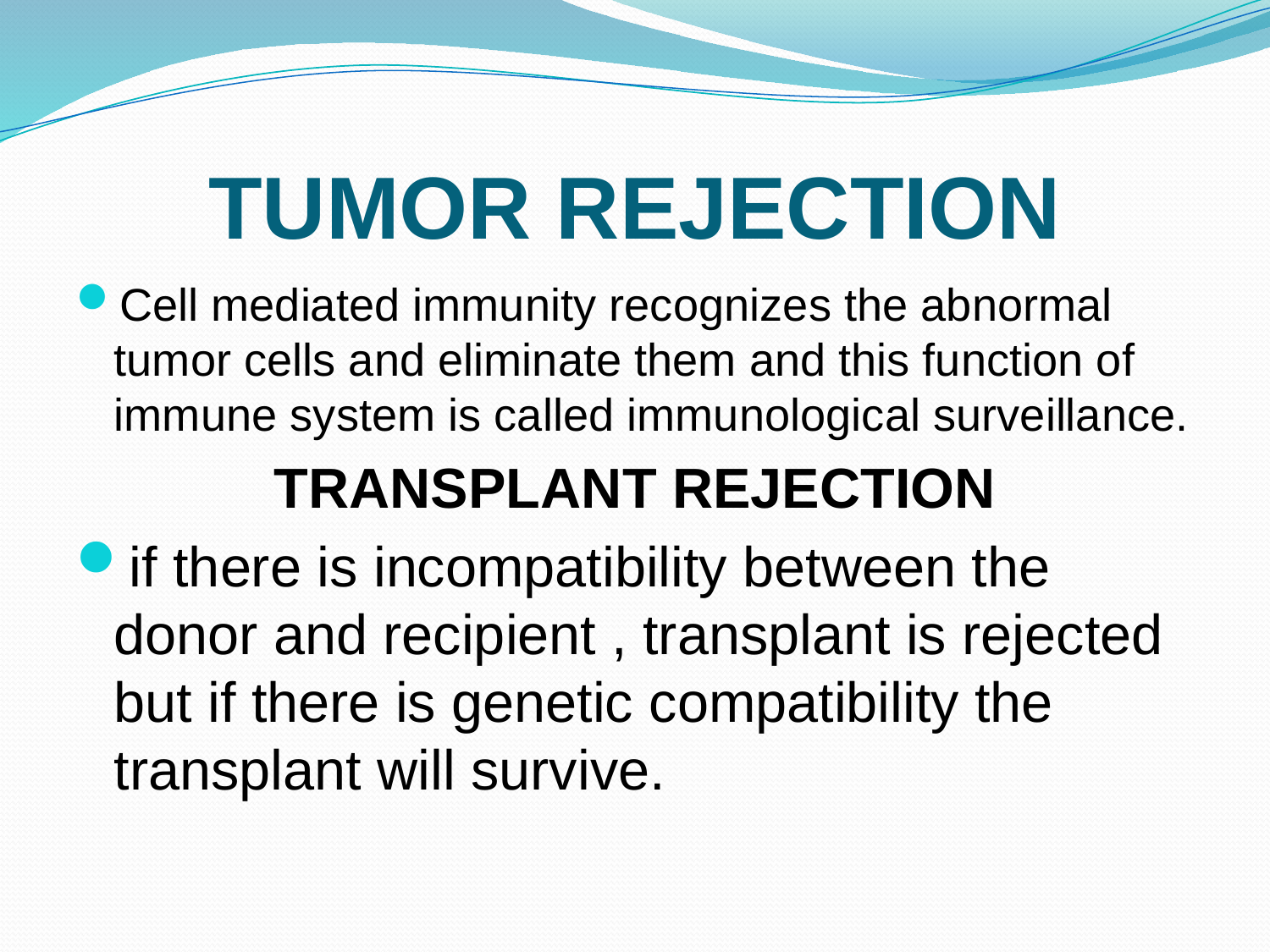

# TUMOR REJECTION
Cell mediated immunity recognizes the abnormal tumor cells and eliminate them and this function of immune system is called immunological surveillance.
TRANSPLANT REJECTION
if there is incompatibility between the donor and recipient , transplant is rejected but if there is genetic compatibility the transplant will survive.